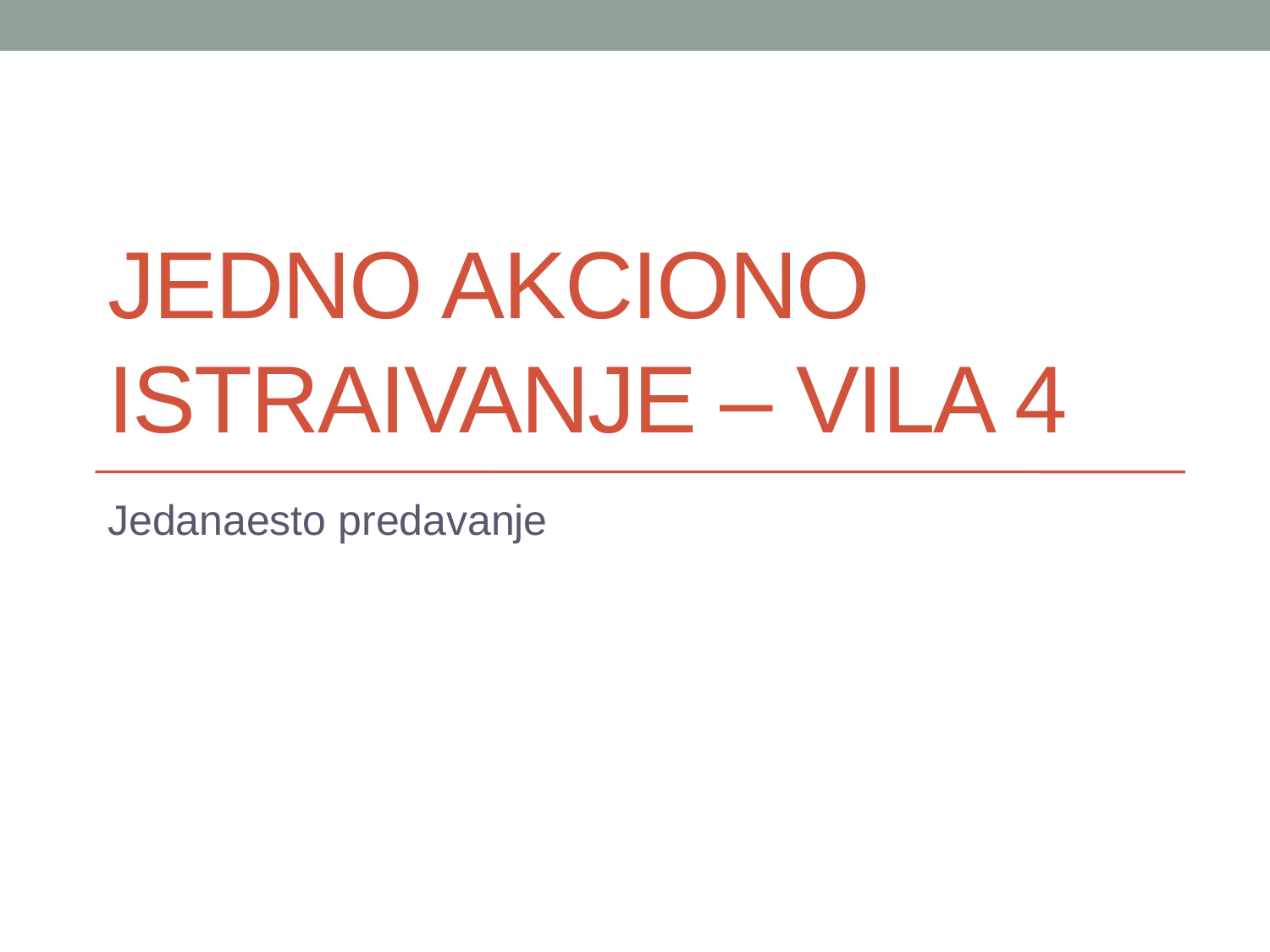

# Jedno akciono istraivanje – vila 4
Jedanaesto predavanje